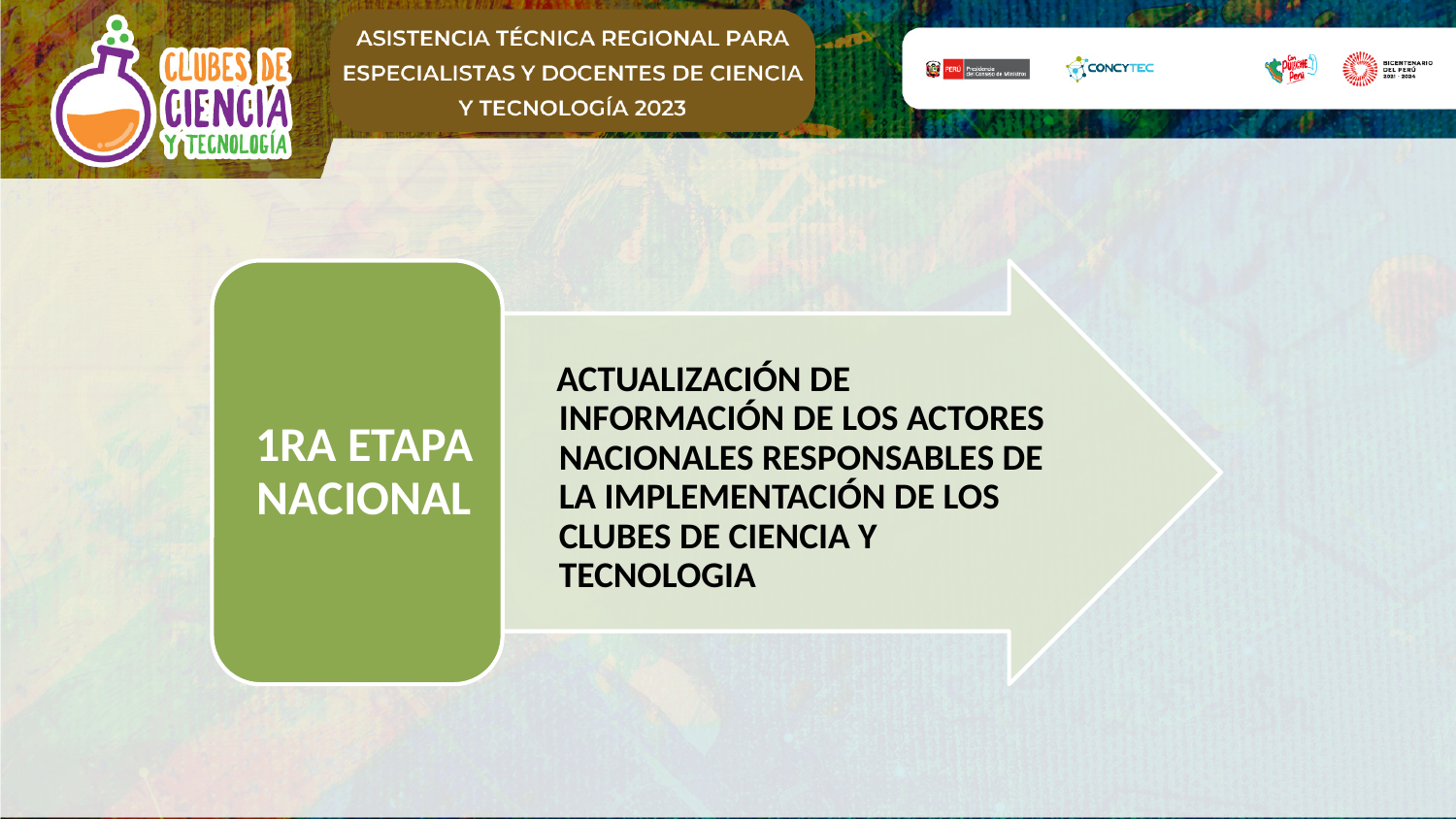

ACTUALIZACIÓN DE INFORMACIÓN DE LOS ACTORES NACIONALES RESPONSABLES DE LA IMPLEMENTACIÓN DE LOS CLUBES DE CIENCIA Y TECNOLOGIA
1RA ETAPA NACIONAL